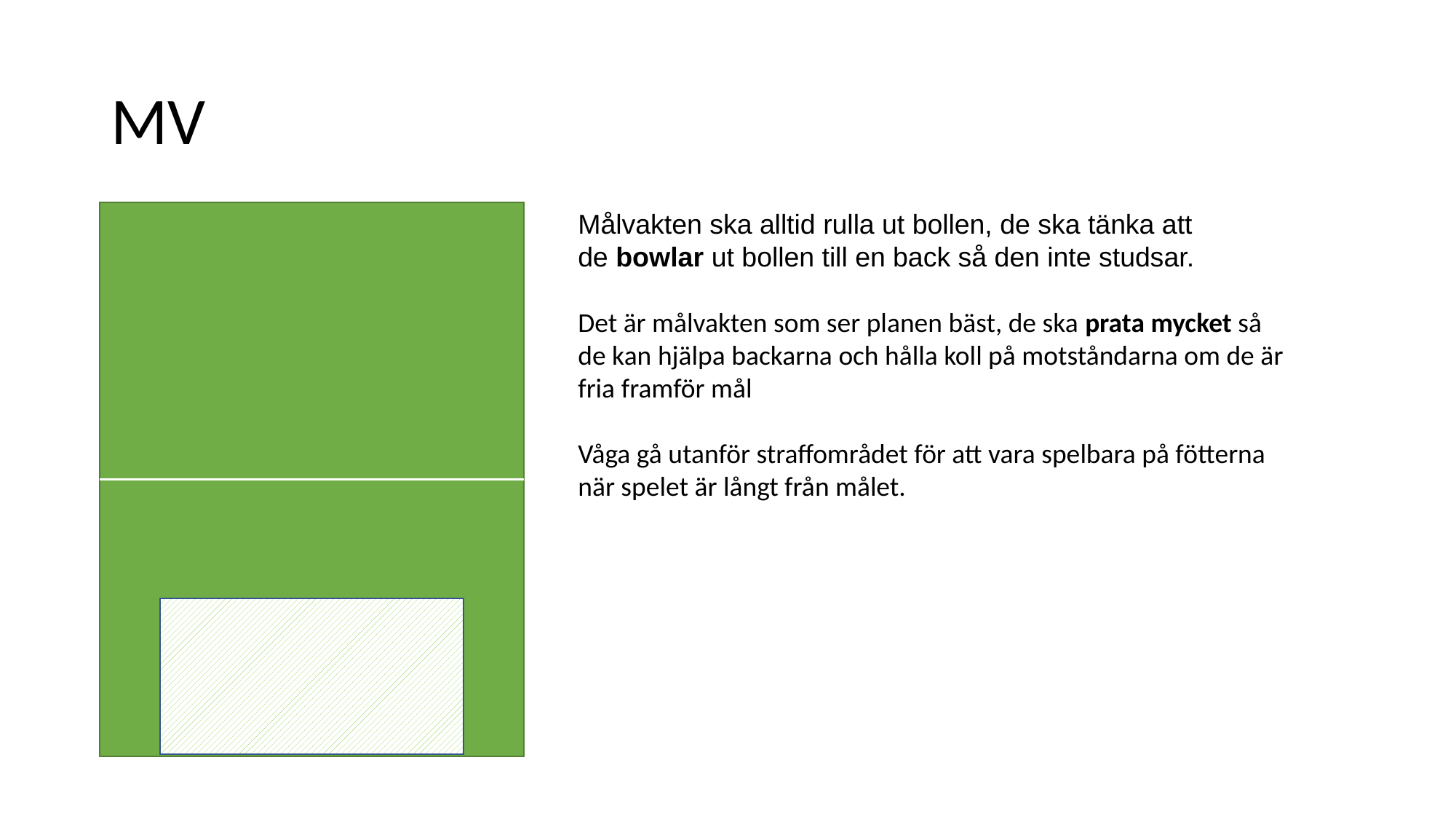

# MV
Målvakten ska alltid rulla ut bollen, de ska tänka att de bowlar ut bollen till en back så den inte studsar.

Det är målvakten som ser planen bäst, de ska prata mycket så de kan hjälpa backarna och hålla koll på motståndarna om de är fria framför mål

Våga gå utanför straffområdet för att vara spelbara på fötterna när spelet är långt från målet.